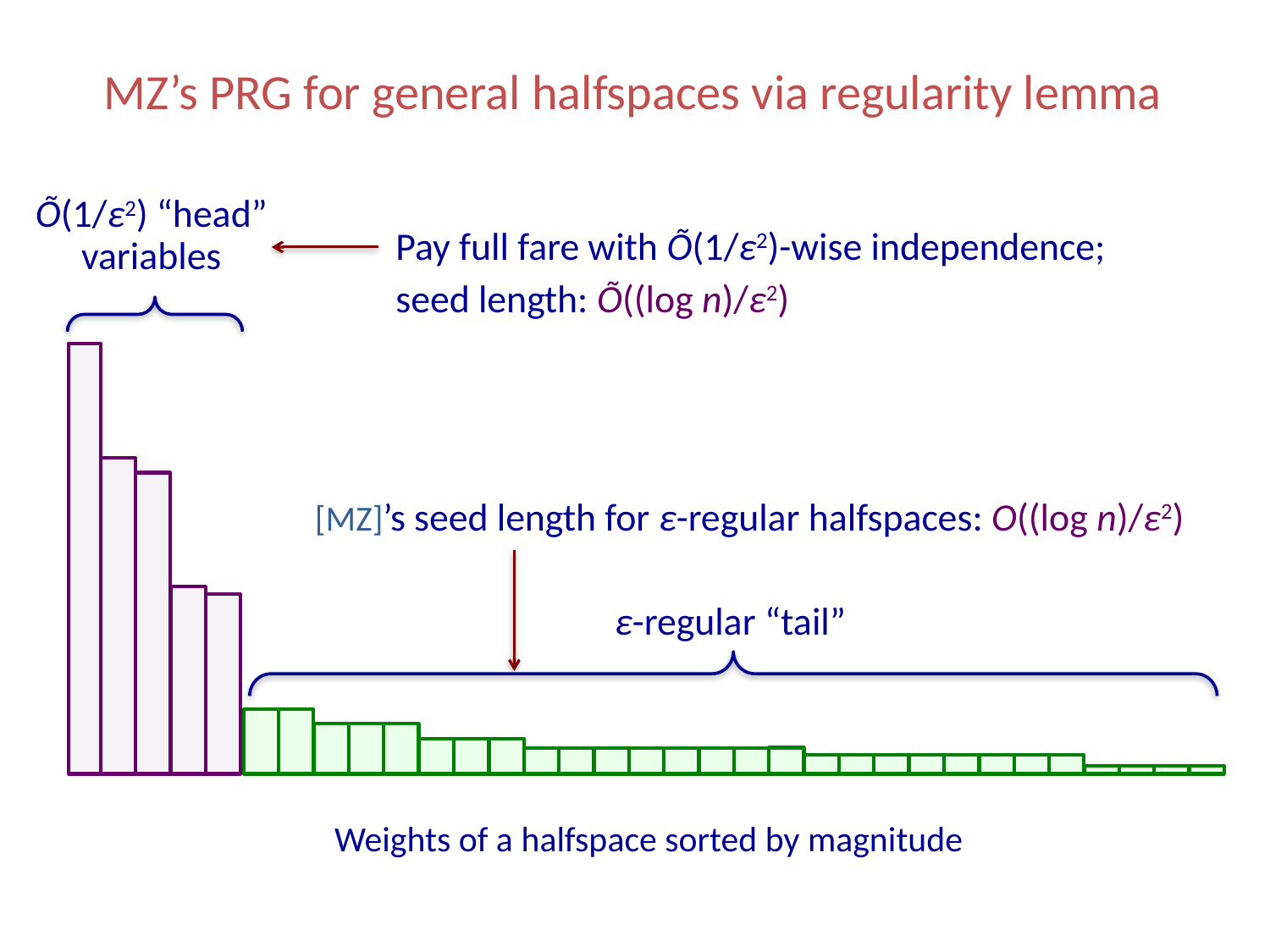

# MZ’s PRG for general halfspaces via regularity lemma

Õ(1/ε2) “head” variables
Pay full fare with Õ(1/ε2)-wise independence;
seed length: Õ((log n)/ε2)

[MZ]’s seed length for ε-regular halfspaces: O((log n)/ε2)
ε-regular “tail”

Weights of a halfspace sorted by magnitude